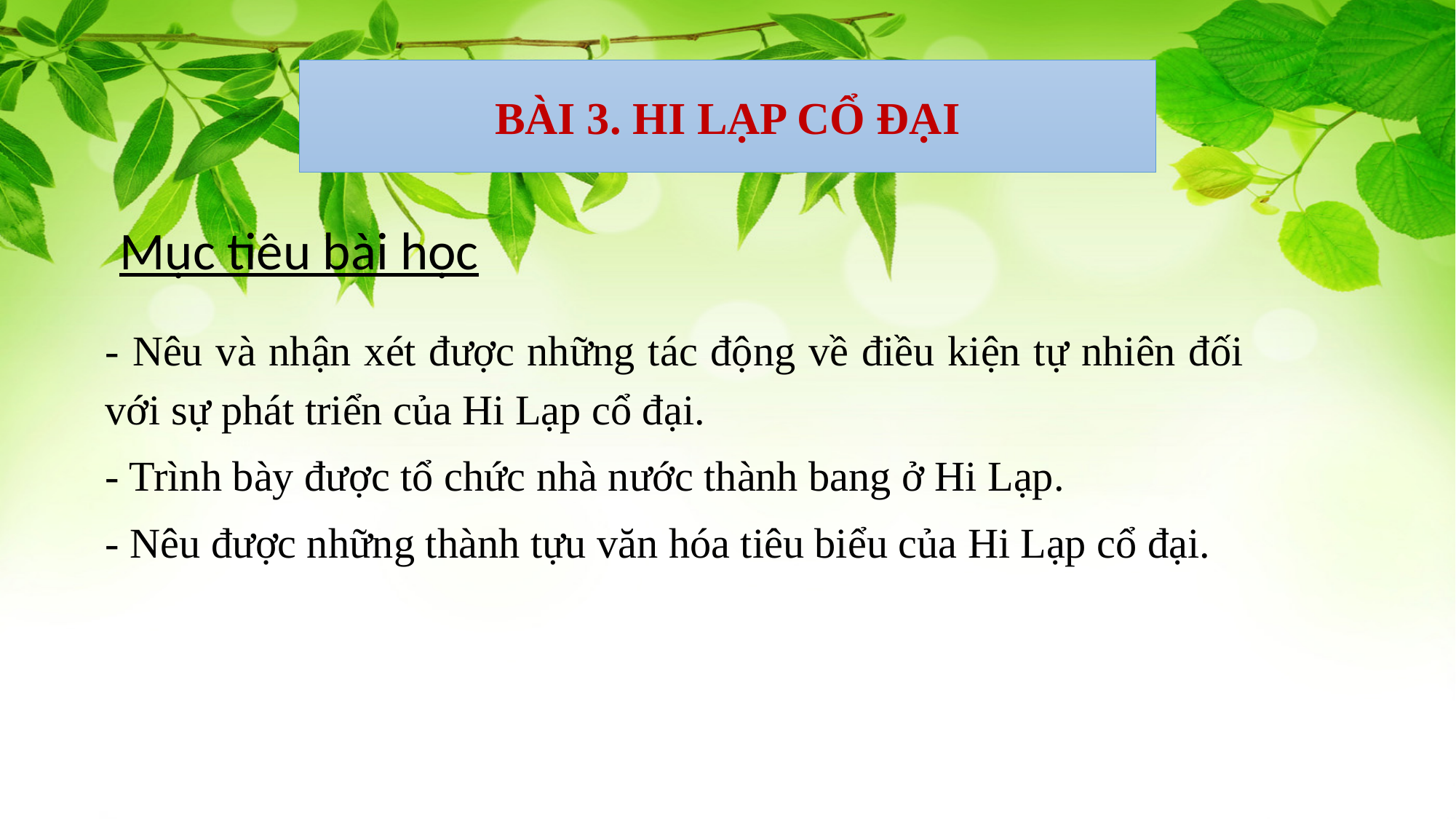

BÀI 3. HI LẠP CỔ ĐẠI
# Mục tiêu bài học
- Nêu và nhận xét được những tác động về điều kiện tự nhiên đối với sự phát triển của Hi Lạp cổ đại.
- Trình bày được tổ chức nhà nước thành bang ở Hi Lạp.
- Nêu được những thành tựu văn hóa tiêu biểu của Hi Lạp cổ đại.